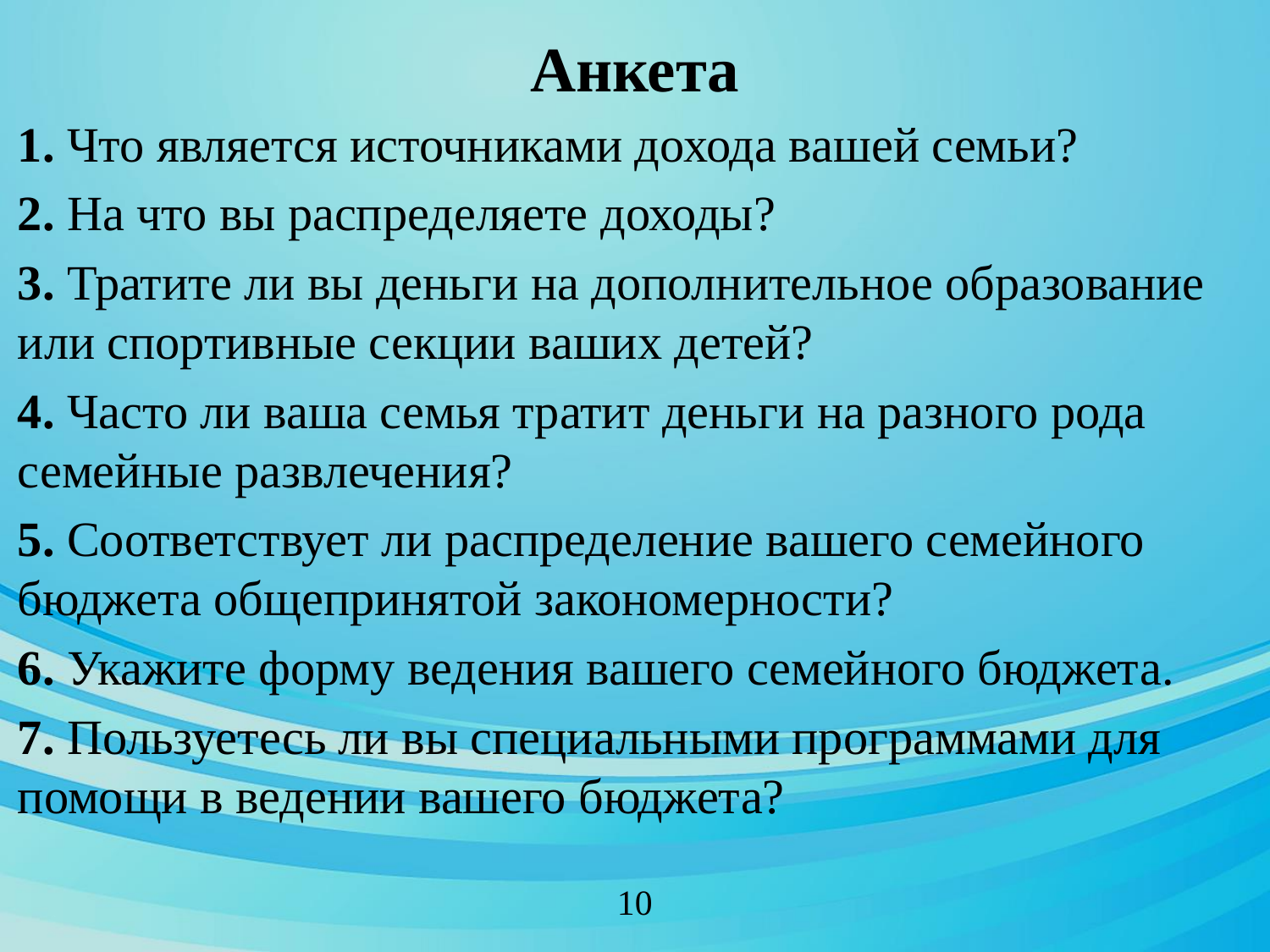

# Анкета
1. Что является источниками дохода вашей семьи?
2. На что вы распределяете доходы?
3. Тратите ли вы деньги на дополнительное образование или спортивные секции ваших детей?
4. Часто ли ваша семья тратит деньги на разного рода семейные развлечения?
5. Соответствует ли распределение вашего семейного бюджета общепринятой закономерности?
6. Укажите форму ведения вашего семейного бюджета.
7. Пользуетесь ли вы специальными программами для помощи в ведении вашего бюджета?

10